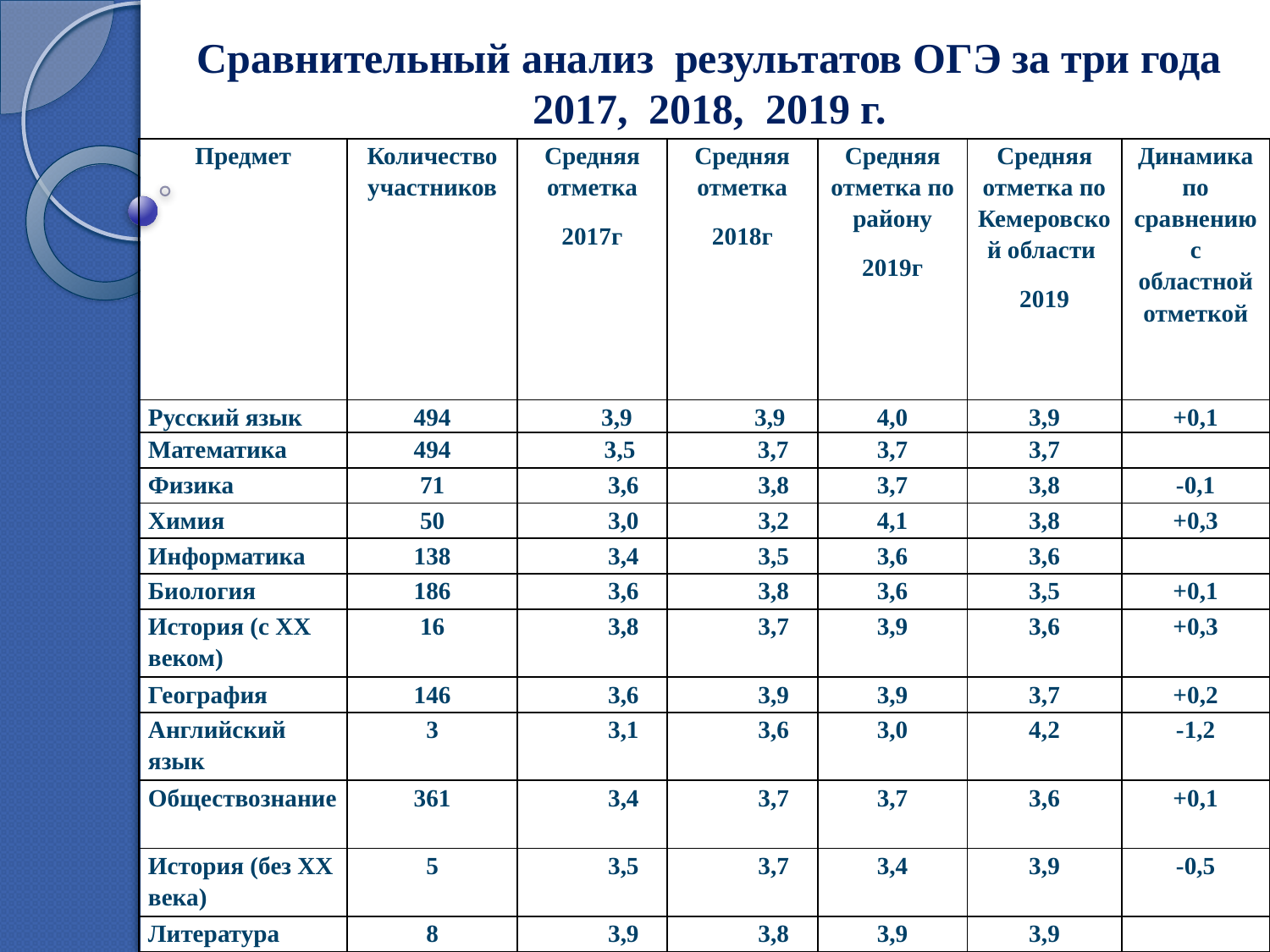

# Сравнительный анализ  результатов ОГЭ за три года 2017,  2018,  2019 г.
| Предмет | Количество участников | Средняя отметка 2017г | Средняя отметка 2018г | Средняя отметка по району 2019г | Средняя отметка по Кемеровской области 2019 | Динамика по сравнению с областной отметкой |
| --- | --- | --- | --- | --- | --- | --- |
| Русский язык | 494 | 3,9 | 3,9 | 4,0 | 3,9 | +0,1 |
| Математика | 494 | 3,5 | 3,7 | 3,7 | 3,7 |  |
| Физика | 71 | 3,6 | 3,8 | 3,7 | 3,8 | -0,1 |
| Химия | 50 | 3,0 | 3,2 | 4,1 | 3,8 | +0,3 |
| Информатика | 138 | 3,4 | 3,5 | 3,6 | 3,6 |  |
| Биология | 186 | 3,6 | 3,8 | 3,6 | 3,5 | +0,1 |
| История (с XX веком) | 16 | 3,8 | 3,7 | 3,9 | 3,6 | +0,3 |
| География | 146 | 3,6 | 3,9 | 3,9 | 3,7 | +0,2 |
| Английский язык | 3 | 3,1 | 3,6 | 3,0 | 4,2 | -1,2 |
| Обществознание | 361 | 3,4 | 3,7 | 3,7 | 3,6 | +0,1 |
| История (без XX века) | 5 | 3,5 | 3,7 | 3,4 | 3,9 | -0,5 |
| Литература | 8 | 3,9 | 3,8 | 3,9 | 3,9 |  |